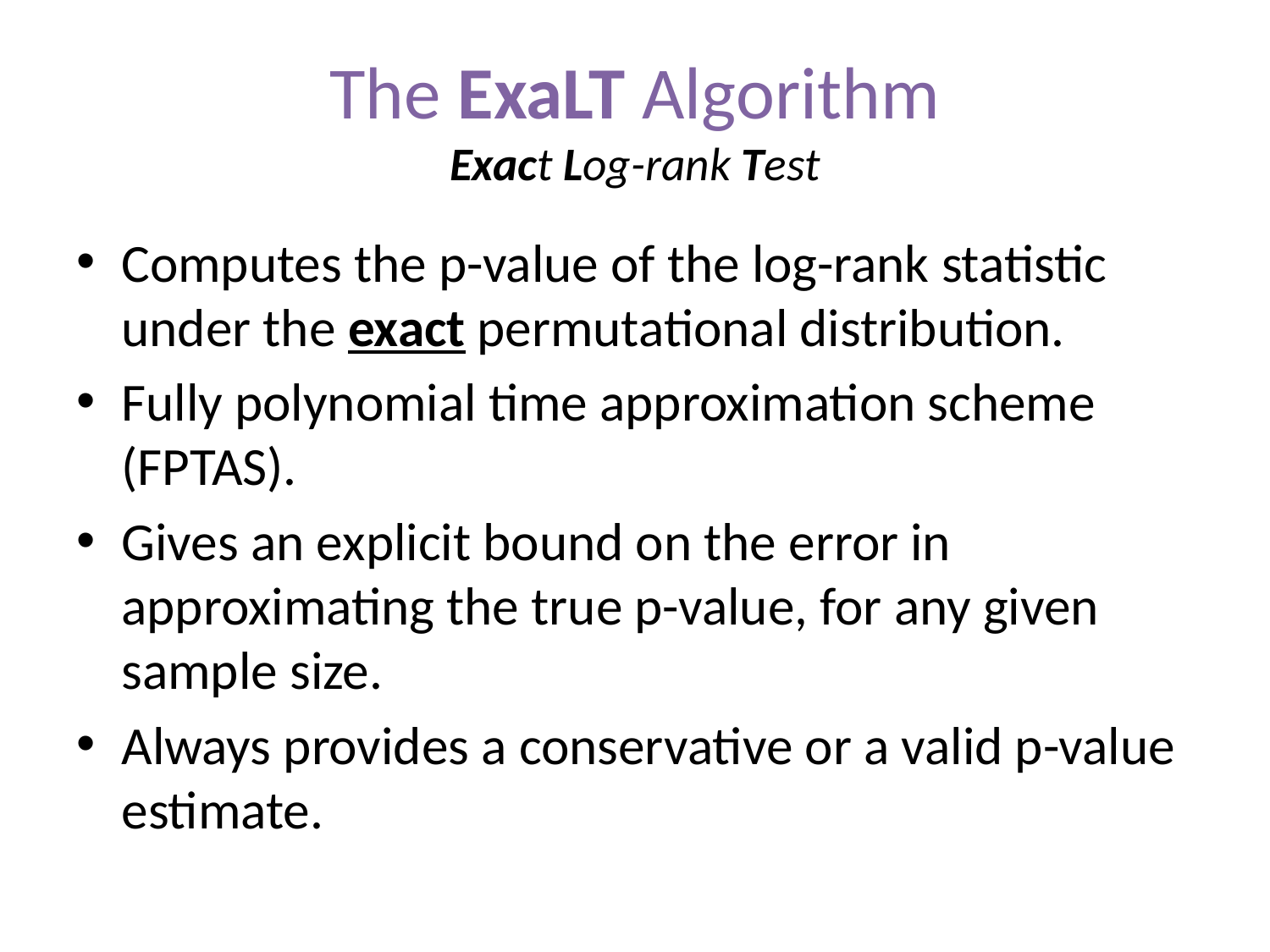

# The ExaLT Algorithm Exact Log-rank Test
Computes the p-value of the log-rank statistic under the exact permutational distribution.
Fully polynomial time approximation scheme (FPTAS).
Gives an explicit bound on the error in approximating the true p-value, for any given sample size.
Always provides a conservative or a valid p-value estimate.